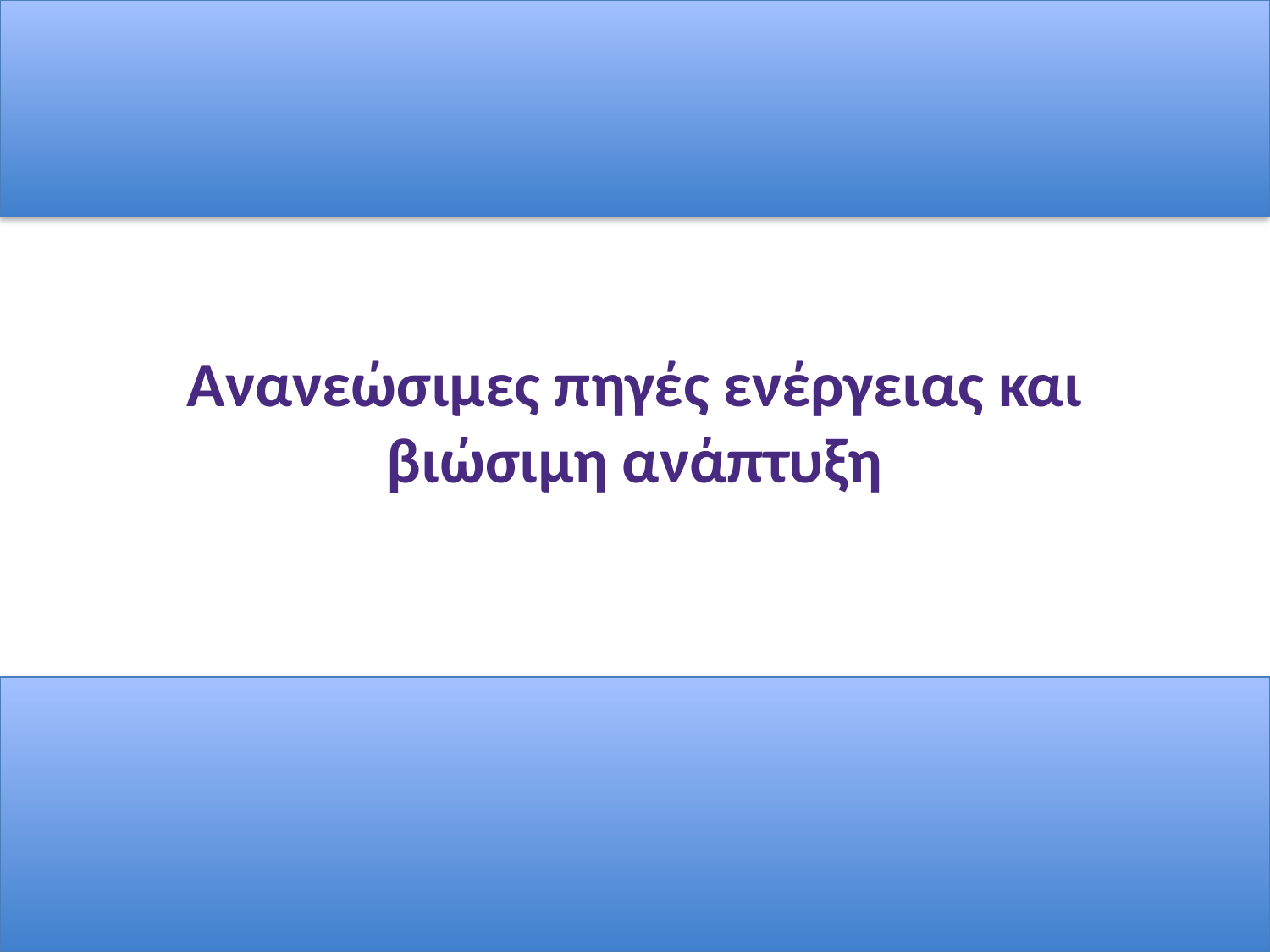

# Ανανεώσιμες πηγές ενέργειας και βιώσιμη ανάπτυξη